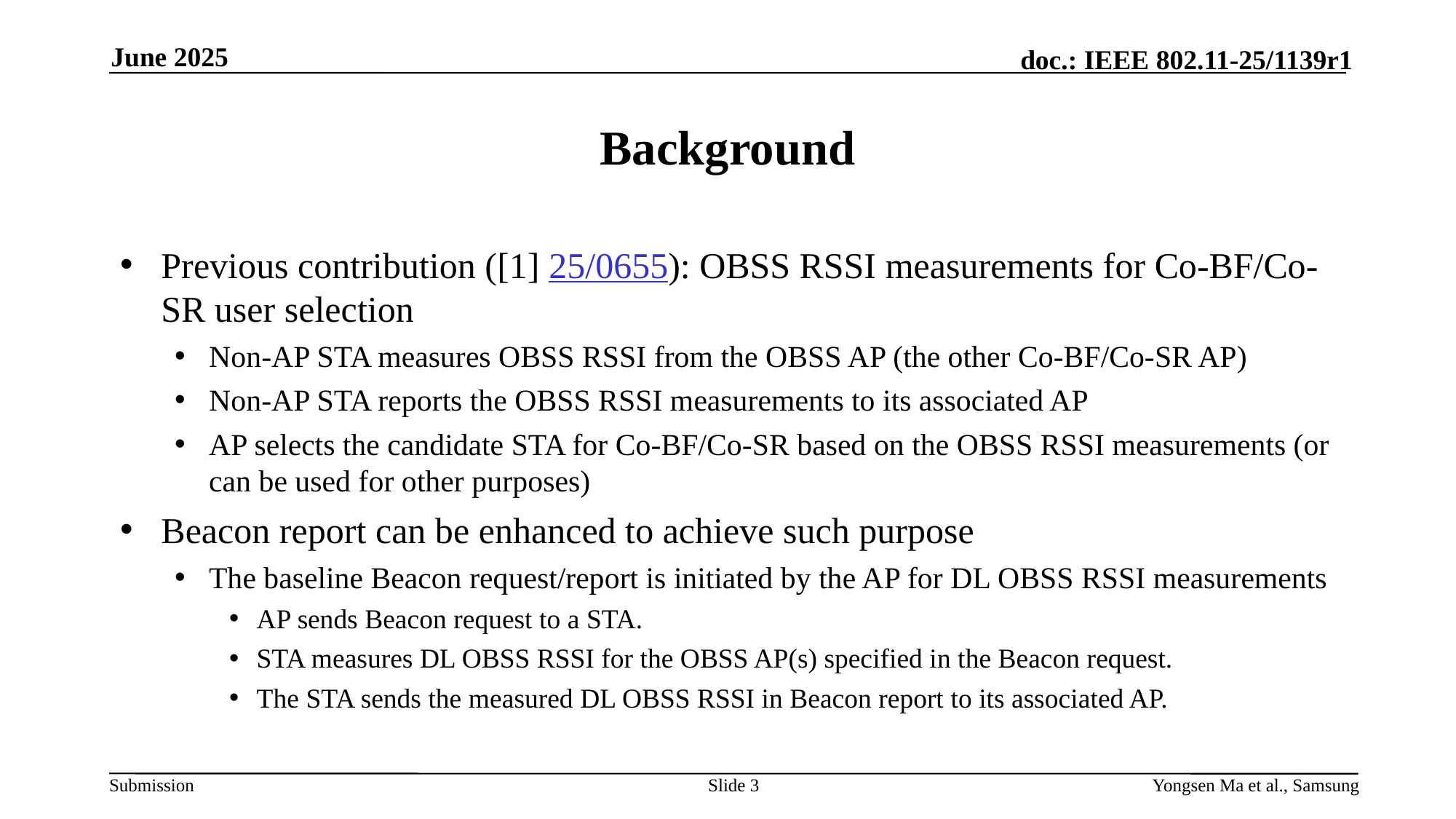

June 2025
# Background
Previous contribution ([1] 25/0655): OBSS RSSI measurements for Co-BF/Co-SR user selection
Non-AP STA measures OBSS RSSI from the OBSS AP (the other Co-BF/Co-SR AP)
Non-AP STA reports the OBSS RSSI measurements to its associated AP
AP selects the candidate STA for Co-BF/Co-SR based on the OBSS RSSI measurements (or can be used for other purposes)
Beacon report can be enhanced to achieve such purpose
The baseline Beacon request/report is initiated by the AP for DL OBSS RSSI measurements
AP sends Beacon request to a STA.
STA measures DL OBSS RSSI for the OBSS AP(s) specified in the Beacon request.
The STA sends the measured DL OBSS RSSI in Beacon report to its associated AP.
Slide 3
Yongsen Ma et al., Samsung